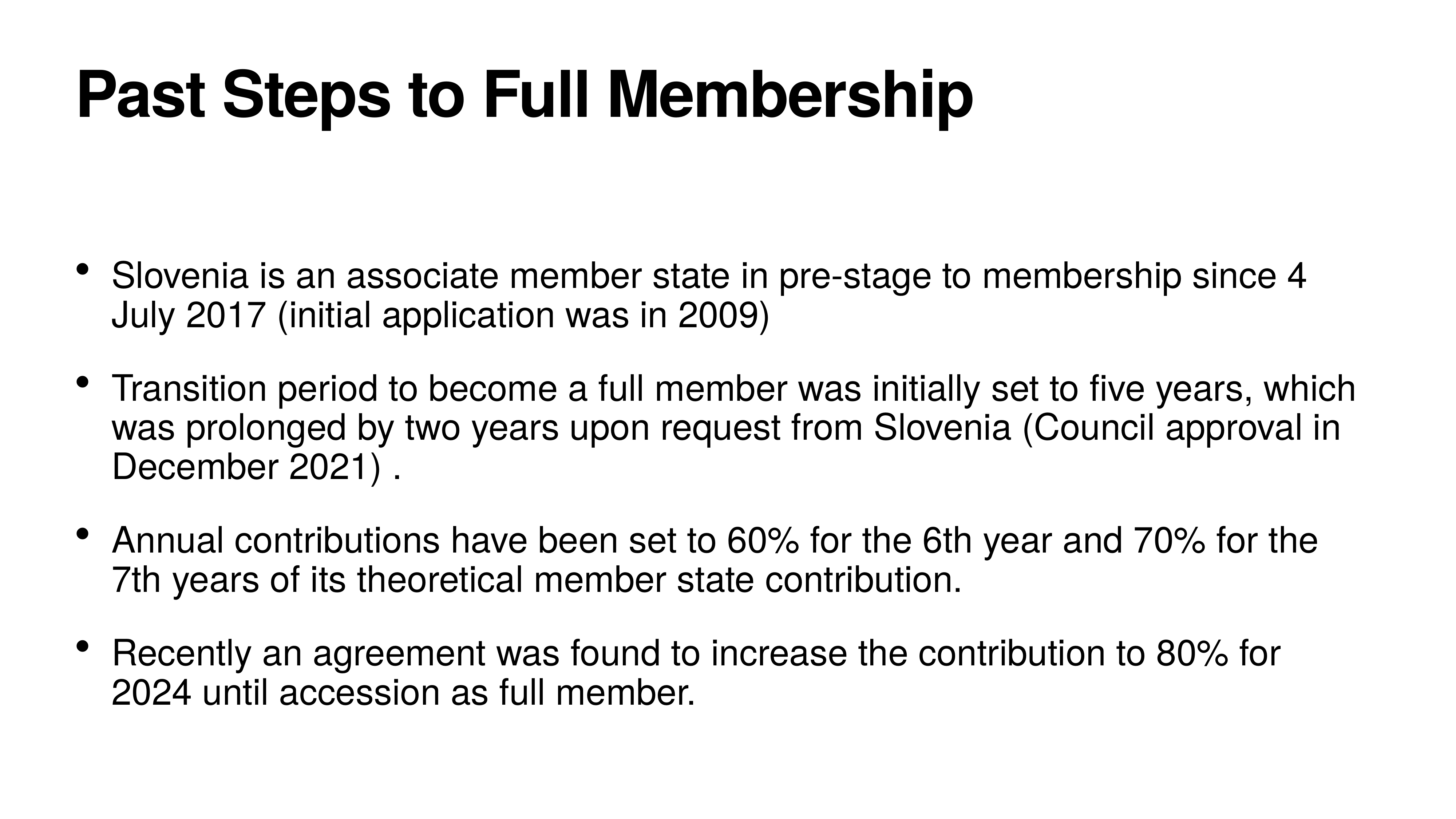

# Past Steps to Full Membership
Slovenia is an associate member state in pre-stage to membership since 4 July 2017 (initial application was in 2009)
Transition period to become a full member was initially set to five years, which was prolonged by two years upon request from Slovenia (Council approval in December 2021) .
Annual contributions have been set to 60% for the 6th year and 70% for the 7th years of its theoretical member state contribution.
Recently an agreement was found to increase the contribution to 80% for 2024 until accession as full member.